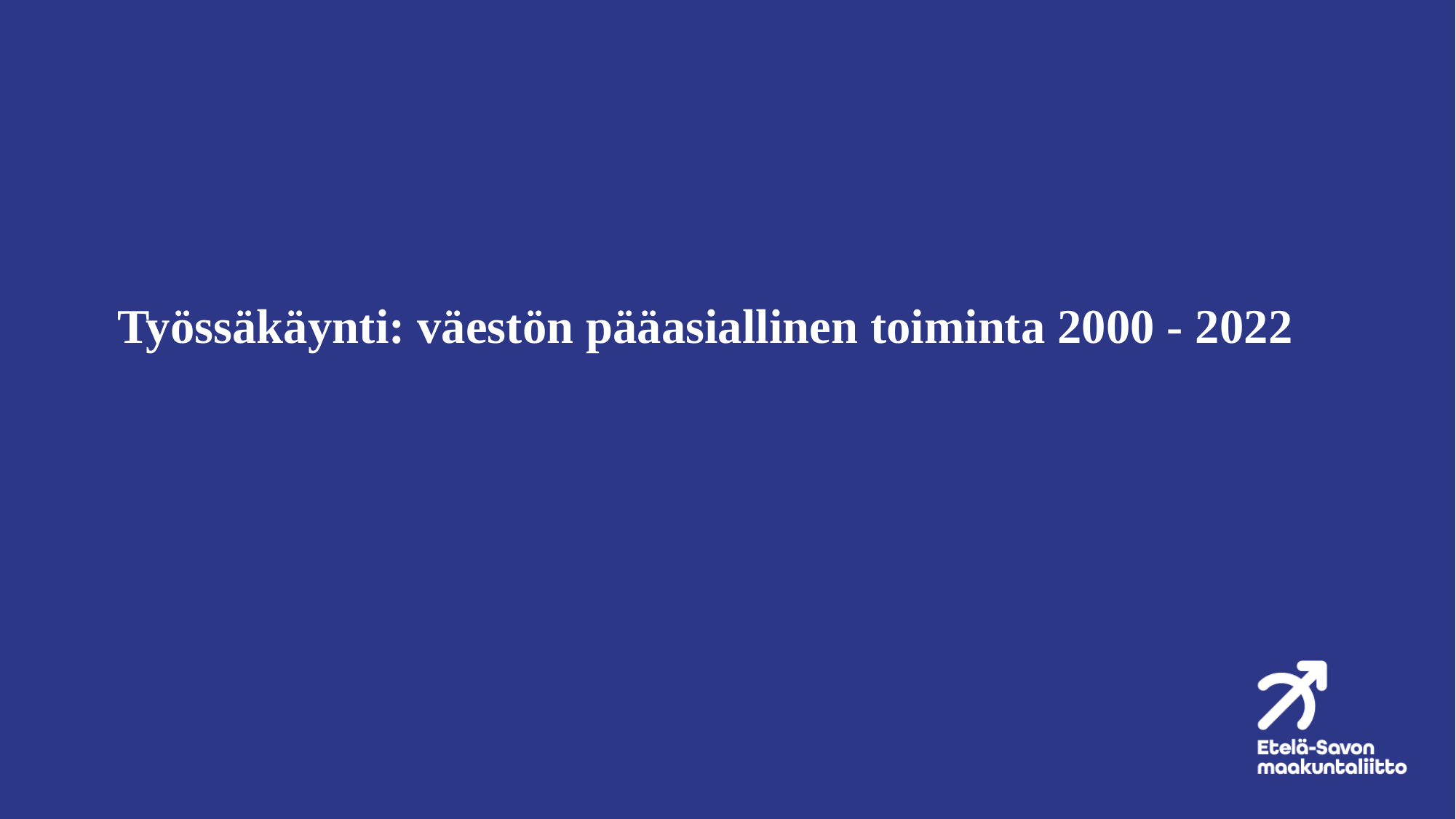

# Työssäkäynti: väestön pääasiallinen toiminta 2000 - 2022